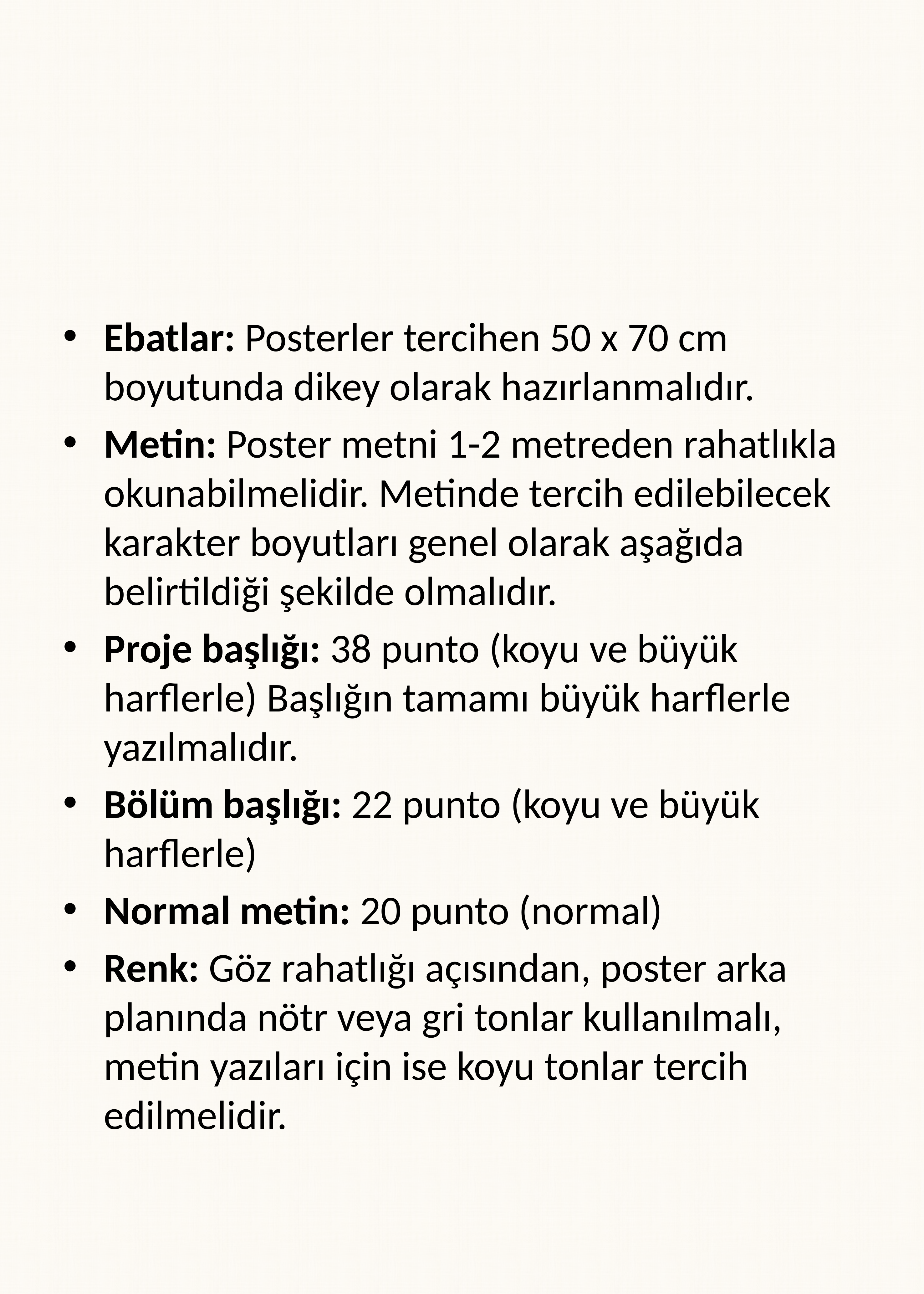

#
Ebatlar: Posterler tercihen 50 x 70 cm boyutunda dikey olarak hazırlanmalıdır.
Metin: Poster metni 1-2 metreden rahatlıkla okunabilmelidir. Metinde tercih edilebilecek karakter boyutları genel olarak aşağıda belirtildiği şekilde olmalıdır.
Proje başlığı: 38 punto (koyu ve büyük harflerle) Başlığın tamamı büyük harflerle yazılmalıdır.
Bölüm başlığı: 22 punto (koyu ve büyük harflerle)
Normal metin: 20 punto (normal)
Renk: Göz rahatlığı açısından, poster arka planında nötr veya gri tonlar kullanılmalı, metin yazıları için ise koyu tonlar tercih edilmelidir.